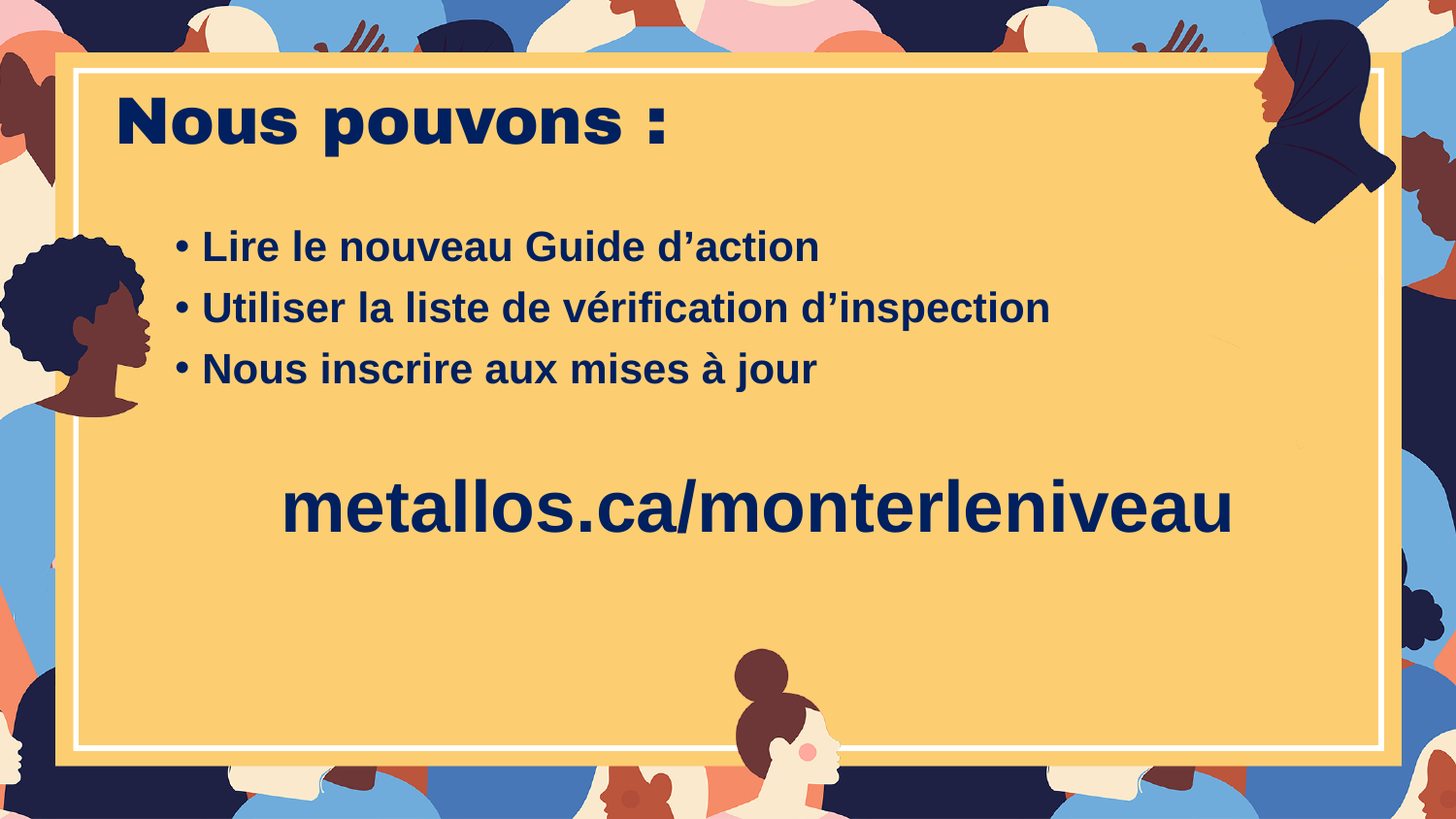

# Nous pouvons :
Lire le nouveau Guide d’action
Utiliser la liste de vérification d’inspection
Nous inscrire aux mises à jour

metallos.ca/monterleniveau